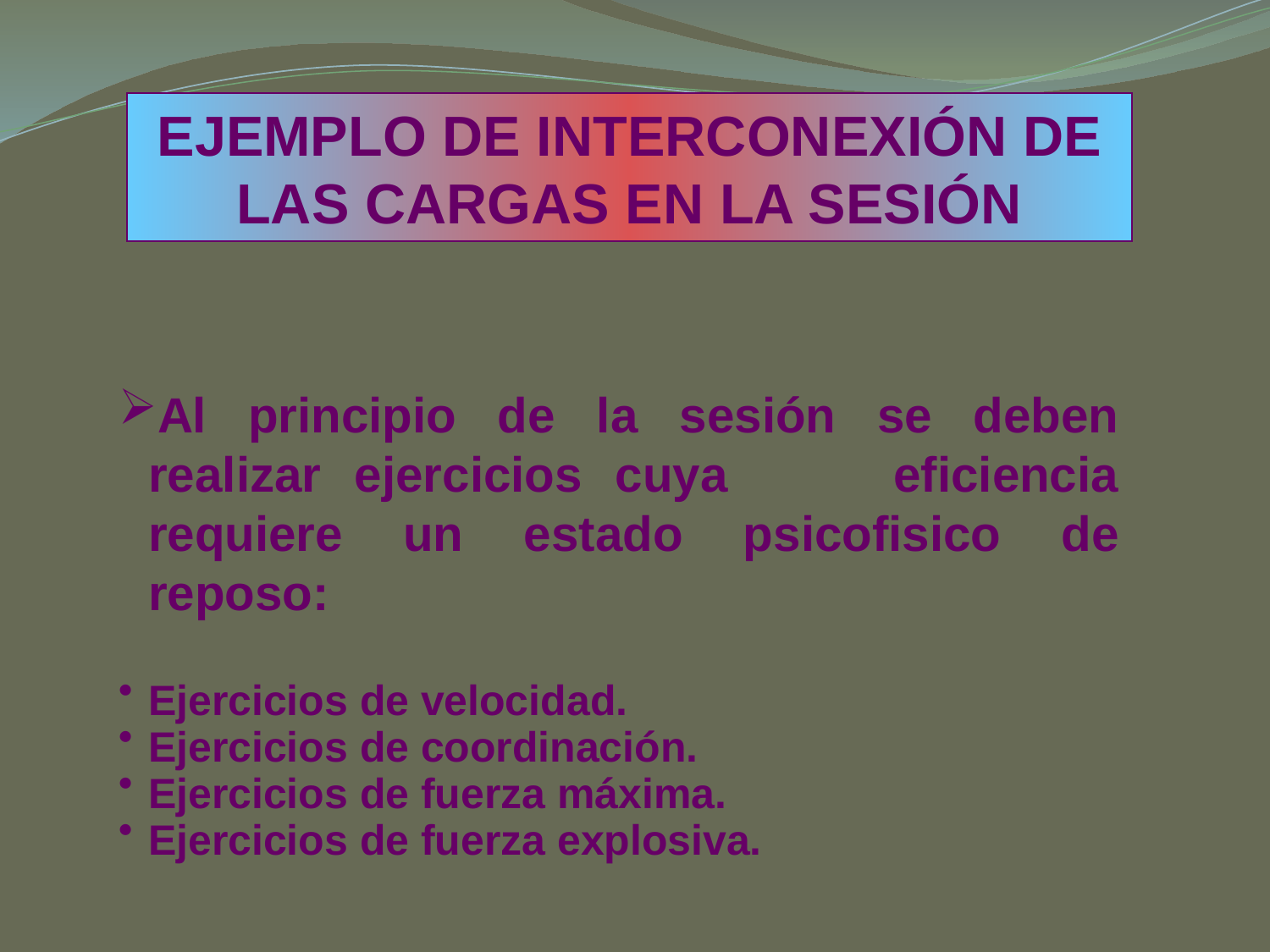

EJEMPLO DE INTERCONEXIÓN DE LAS CARGAS EN LA SESIÓN

Al principio de la sesión se deben realizar ejercicios cuya     eficiencia requiere un estado psicofisico de reposo:

Ejercicios de velocidad.
Ejercicios de coordinación.
Ejercicios de fuerza máxima.
Ejercicios de fuerza explosiva.